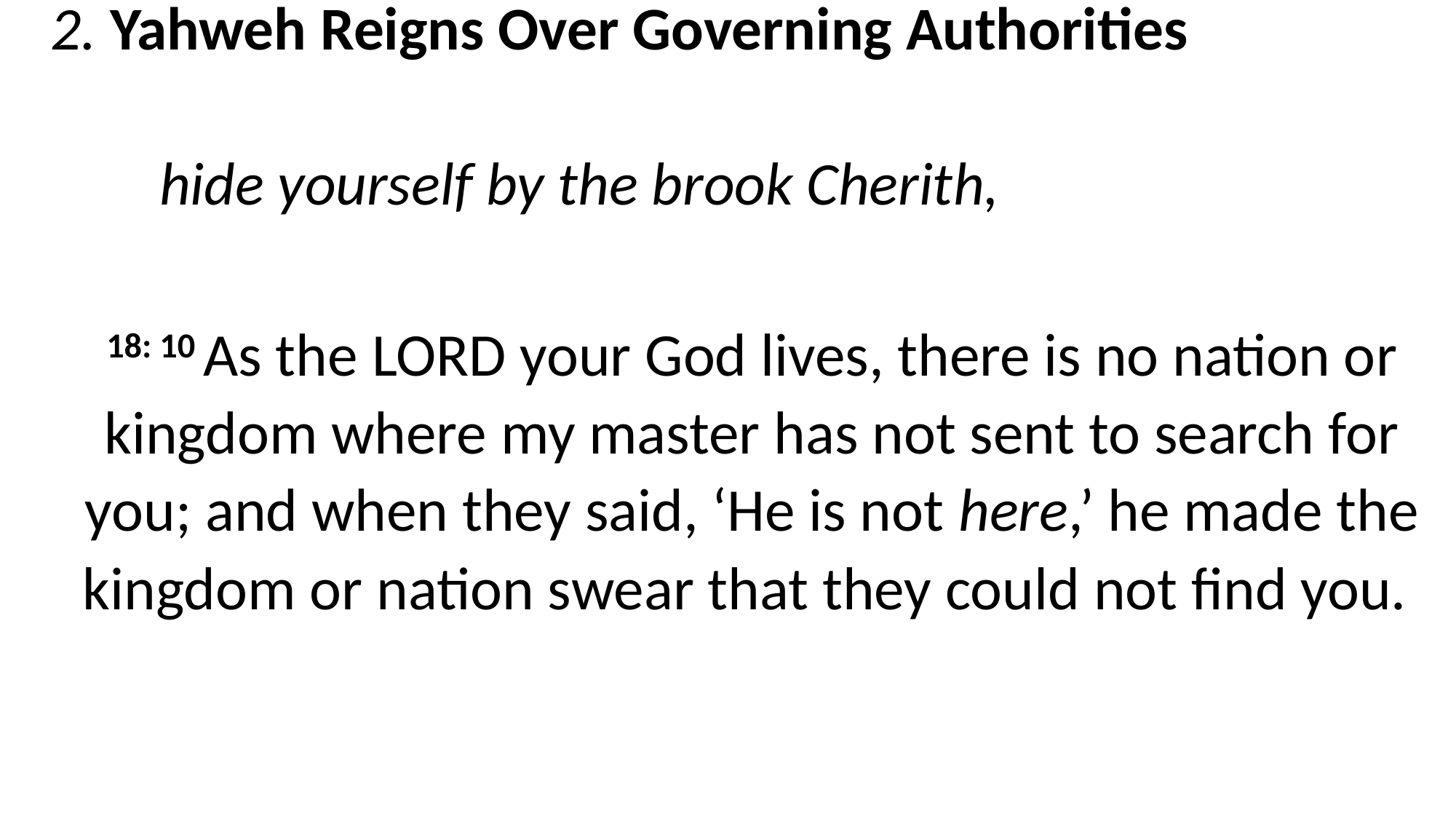

2. Yahweh Reigns Over Governing Authorities

	hide yourself by the brook Cherith,

18: 10 As the Lord your God lives, there is no nation or kingdom where my master has not sent to search for you; and when they said, ‘He is not here,’ he made the kingdom or nation swear that they could not find you.